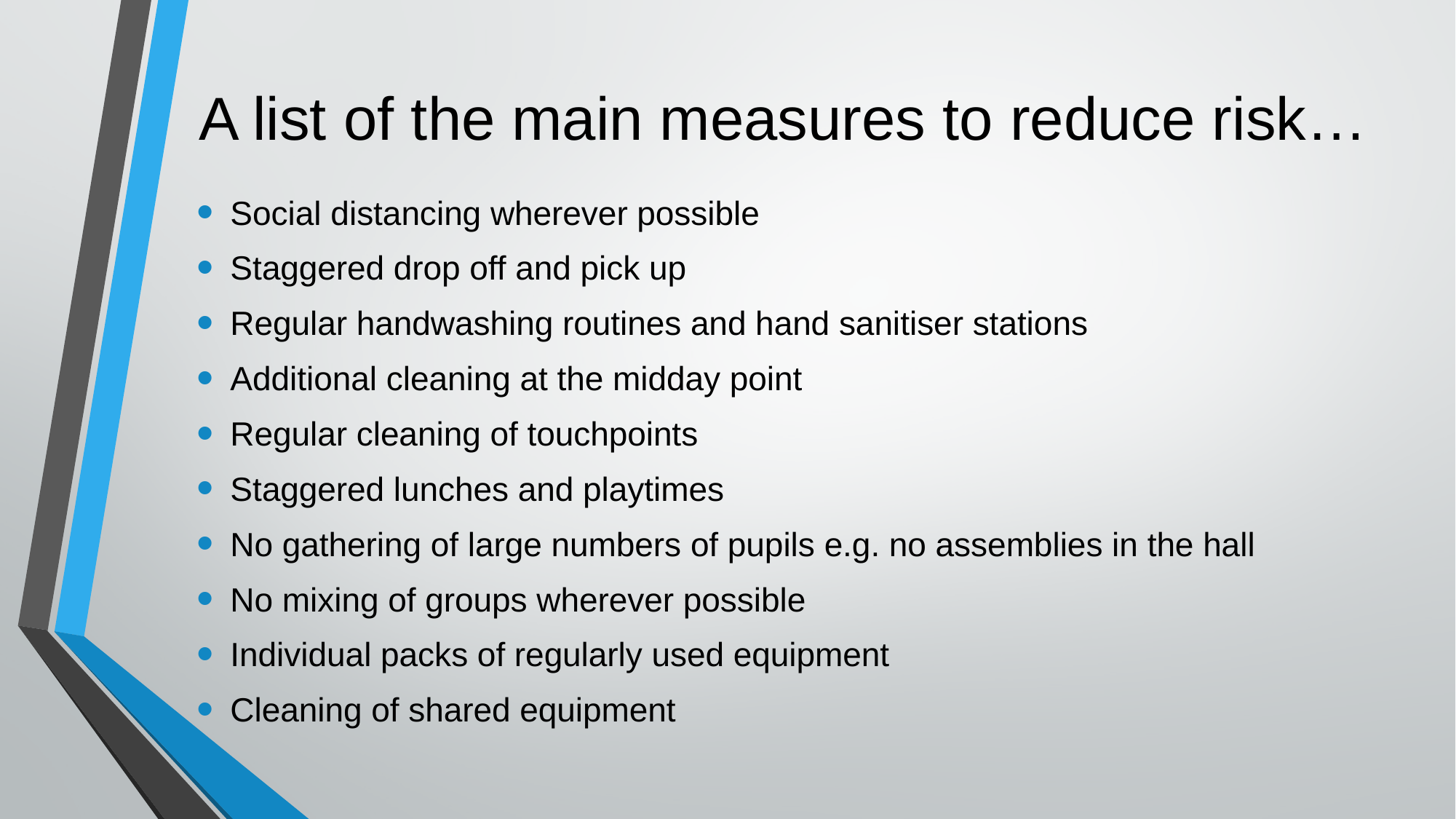

# A list of the main measures to reduce risk…
Social distancing wherever possible
Staggered drop off and pick up
Regular handwashing routines and hand sanitiser stations
Additional cleaning at the midday point
Regular cleaning of touchpoints
Staggered lunches and playtimes
No gathering of large numbers of pupils e.g. no assemblies in the hall
No mixing of groups wherever possible
Individual packs of regularly used equipment
Cleaning of shared equipment